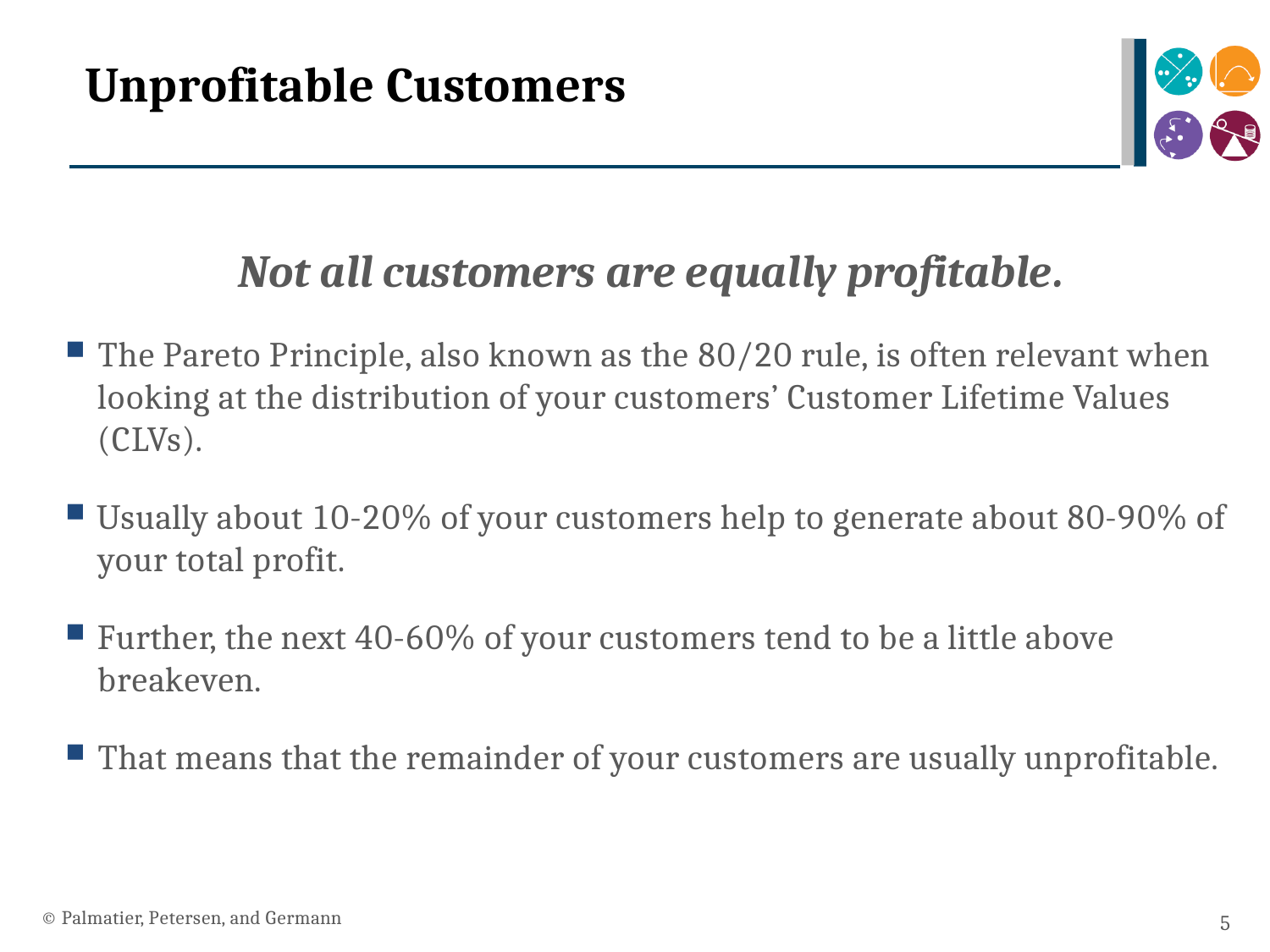

# Unprofitable Customers
Not all customers are equally profitable.
The Pareto Principle, also known as the 80/20 rule, is often relevant when looking at the distribution of your customers’ Customer Lifetime Values (CLVs).
Usually about 10-20% of your customers help to generate about 80-90% of your total profit.
Further, the next 40-60% of your customers tend to be a little above breakeven.
That means that the remainder of your customers are usually unprofitable.

© Palmatier, Petersen, and Germann
5